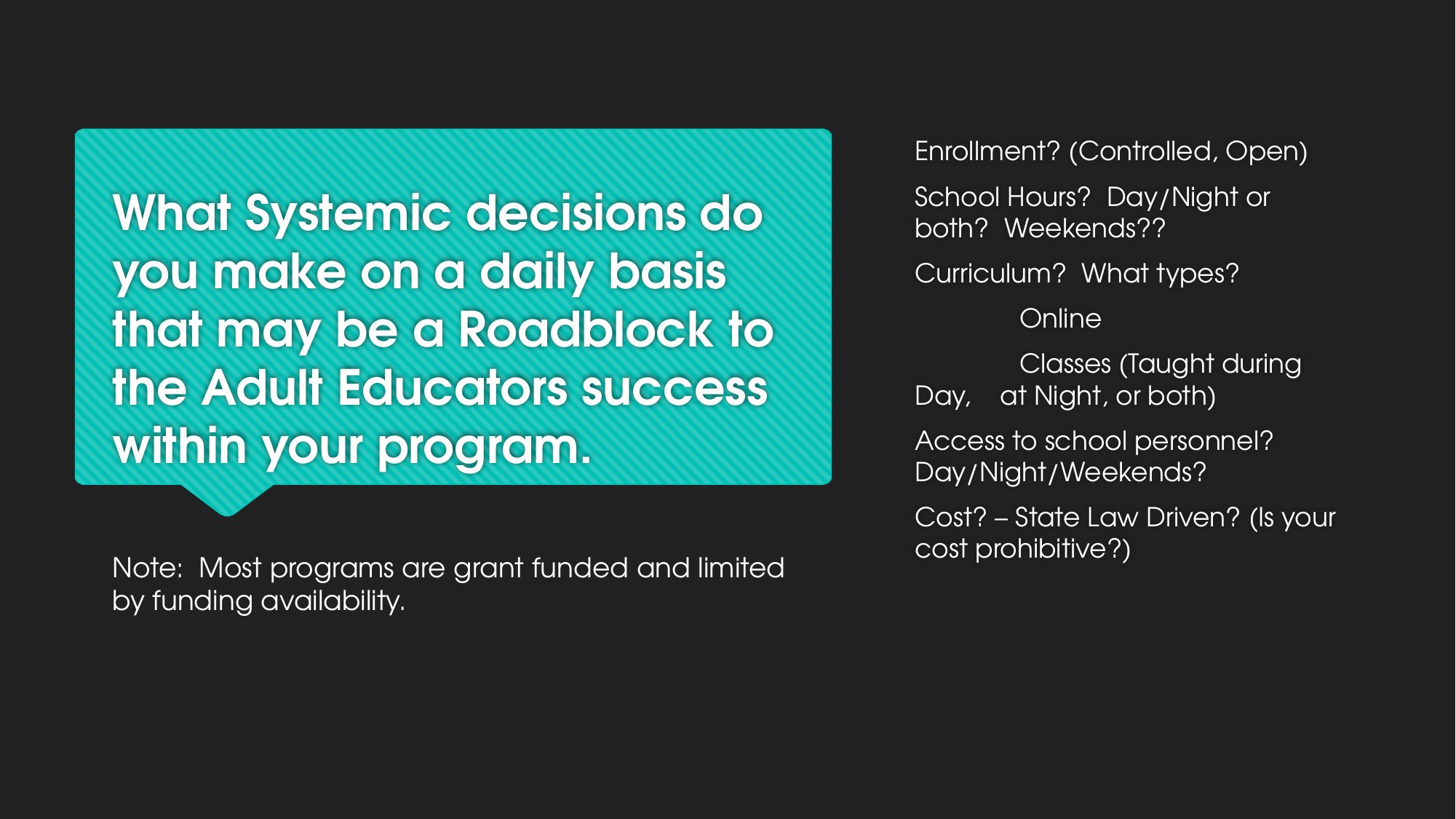

Enrollment? (Controlled, Open)
School Hours?  Day/Night or both?  Weekends??
Curriculum?  What types?
	Online
	Classes (Taught during Day,    at Night, or both)
Access to school personnel?  Day/Night/Weekends?
Cost? – State Law Driven? (Is your cost prohibitive?)

# What Systemic decisions do you make on a daily basis that may be a Roadblock to the Adult Educators success within your program.
Note:  Most programs are grant funded and limited by funding availability.